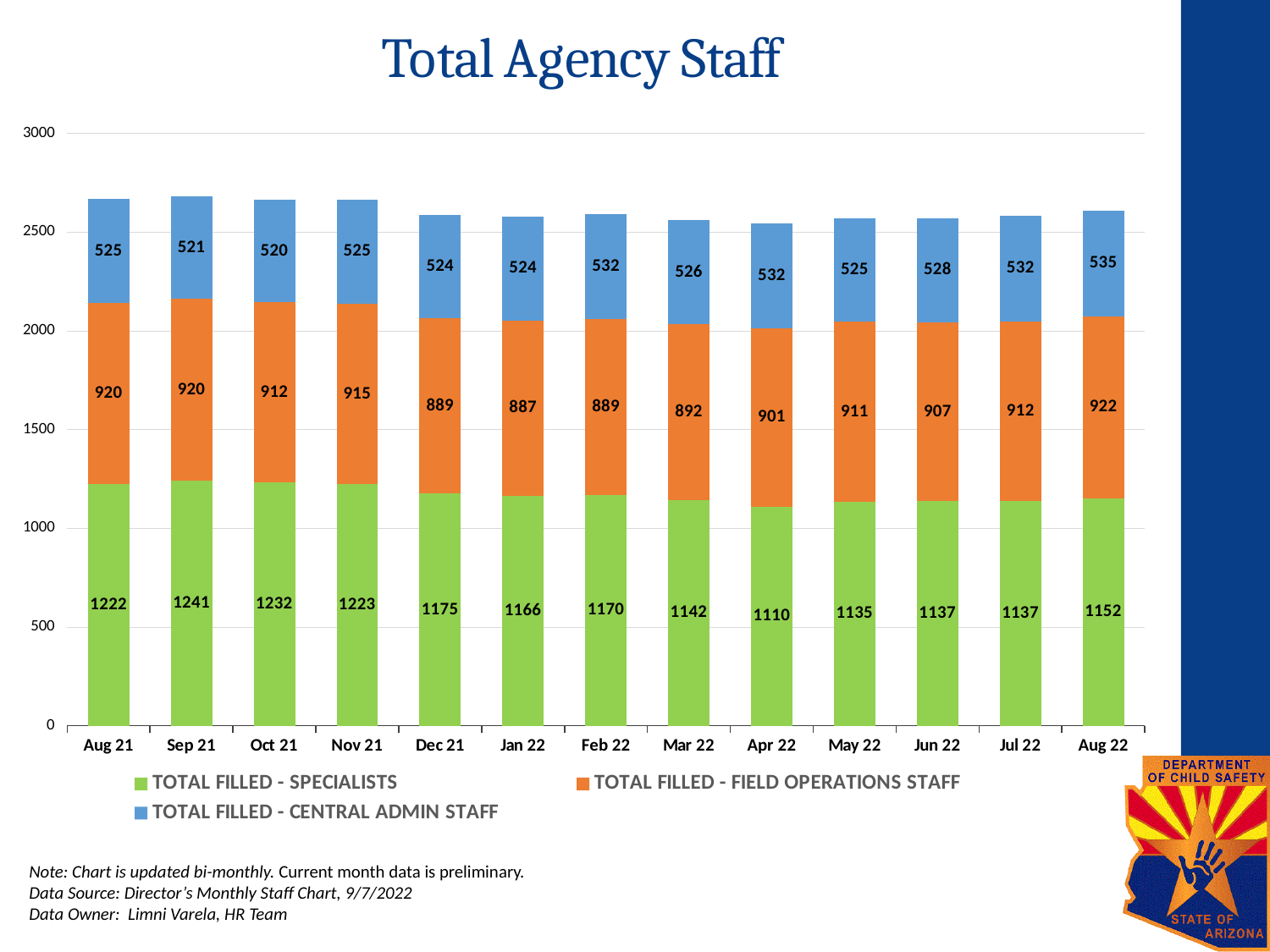

# Total Agency Staff

### Chart

| Category | TOTAL FILLED - SPECIALISTS | TOTAL FILLED - FIELD OPERATIONS STAFF | TOTAL FILLED - CENTRAL ADMIN STAFF |
|---|---|---|---|
| 44409 | 1222.0 | 920.0 | 525.0 |
| 44440 | 1241.0 | 920.0 | 521.0 |
| 44470 | 1232.0 | 912.0 | 520.0 |
| 44501 | 1223.0 | 915.0 | 525.0 |
| 44531 | 1175.0 | 889.0 | 524.0 |
| 44562 | 1166.0 | 887.0 | 524.0 |
| 44593 | 1170.0 | 889.0 | 532.0 |
| 44621 | 1142.0 | 892.0 | 526.0 |
| 44652 | 1110.0 | 901.0 | 532.0 |
| 44682 | 1135.0 | 911.0 | 525.0 |
| 44713 | 1137.0 | 907.0 | 528.0 |
| 44743 | 1137.0 | 912.0 | 532.0 |
| 44774 | 1152.0 | 922.0 | 535.0 |
Note: Chart is updated bi-monthly. Current month data is preliminary.
Data Source: Director’s Monthly Staff Chart, 9/7/2022
Data Owner:  Limni Varela, HR Team